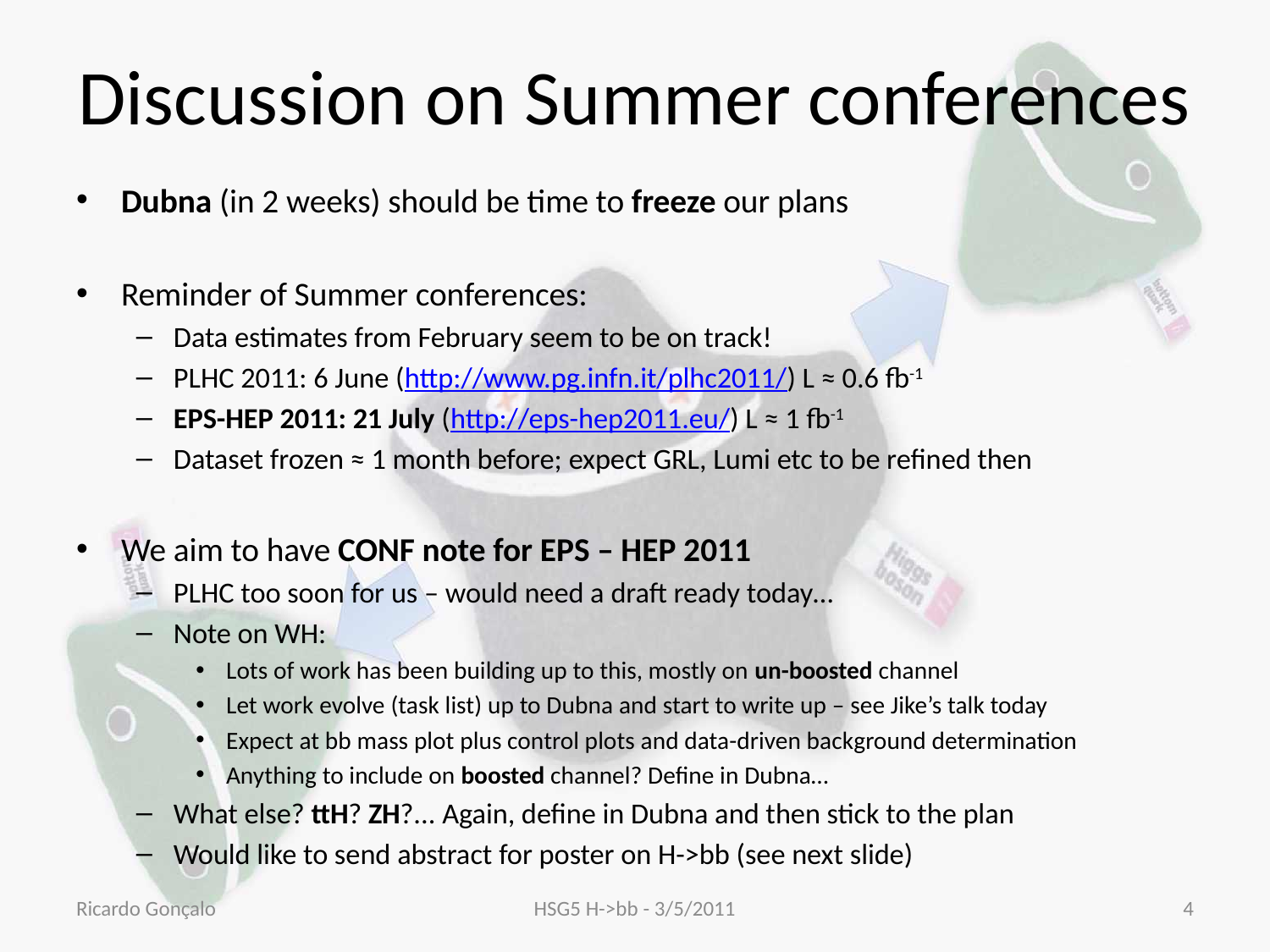

# Discussion on Summer conferences
Dubna (in 2 weeks) should be time to freeze our plans

Reminder of Summer conferences:
Data estimates from February seem to be on track!
PLHC 2011: 6 June (http://www.pg.infn.it/plhc2011/) L ≈ 0.6 fb-1
EPS-HEP 2011: 21 July (http://eps-hep2011.eu/) L ≈ 1 fb-1
Dataset frozen ≈ 1 month before; expect GRL, Lumi etc to be refined then

We aim to have CONF note for EPS – HEP 2011
PLHC too soon for us – would need a draft ready today…
Note on WH:
Lots of work has been building up to this, mostly on un-boosted channel
Let work evolve (task list) up to Dubna and start to write up – see Jike’s talk today
Expect at bb mass plot plus control plots and data-driven background determination
Anything to include on boosted channel? Define in Dubna…
What else? ttH? ZH?... Again, define in Dubna and then stick to the plan
Would like to send abstract for poster on H->bb (see next slide)

Ricardo Gonçalo
HSG5 H->bb - 3/5/2011
4